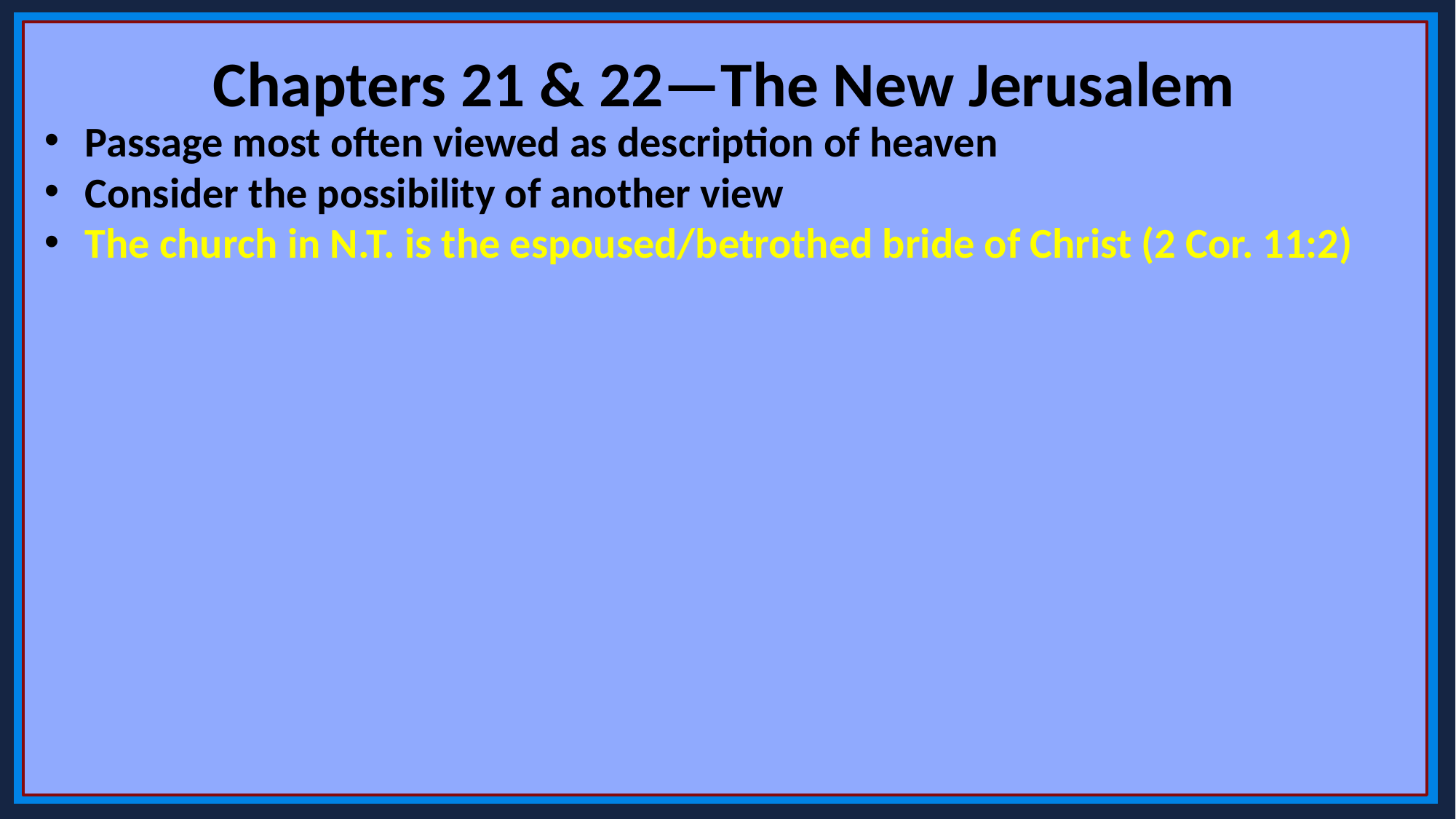

Chapters 21 & 22—The New Jerusalem
Passage most often viewed as description of heaven
Consider the possibility of another view
The church in N.T. is the espoused/betrothed bride of Christ (2 Cor. 11:2)